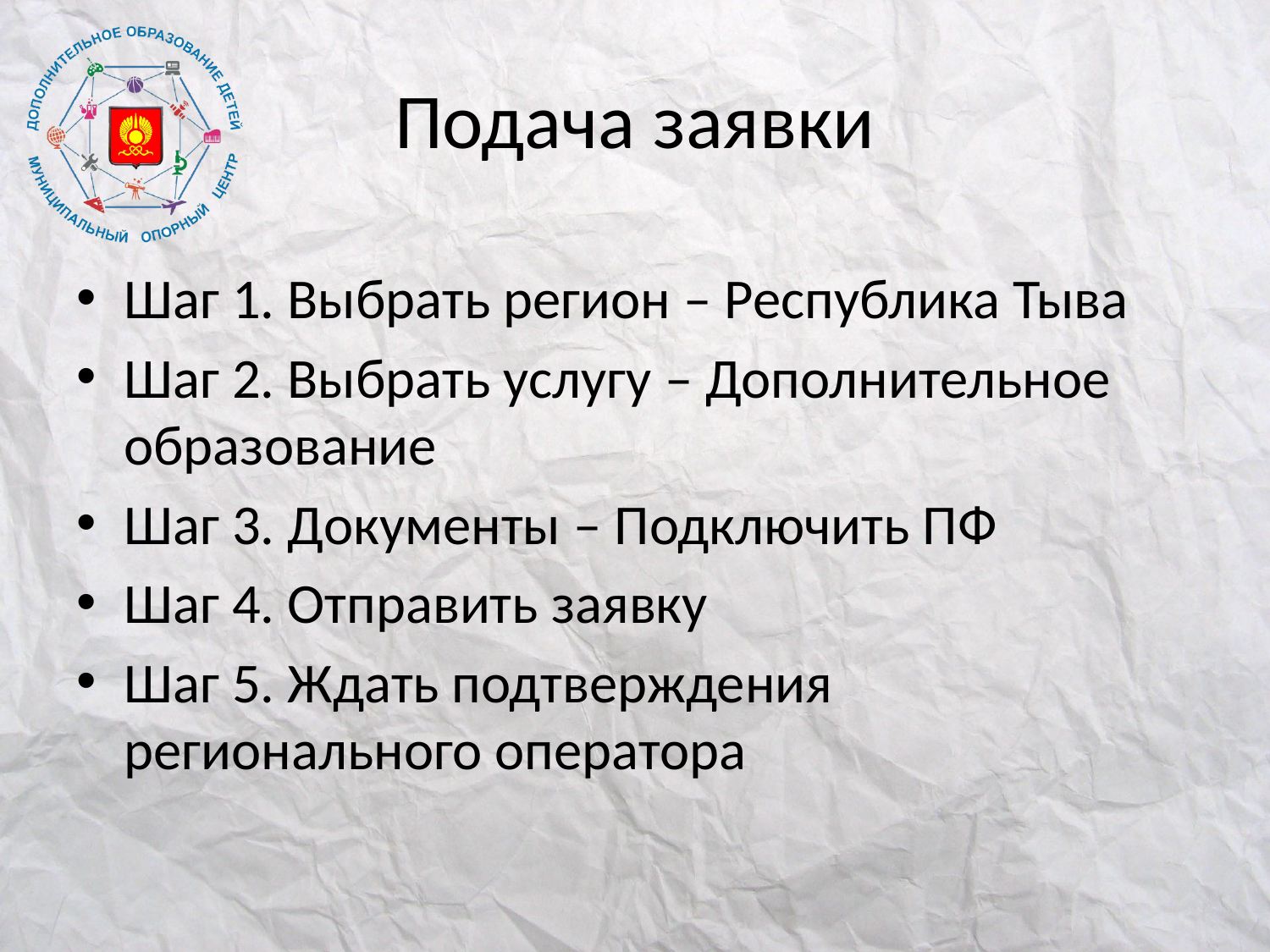

# Подача заявки
Шаг 1. Выбрать регион – Республика Тыва
Шаг 2. Выбрать услугу – Дополнительное образование
Шаг 3. Документы – Подключить ПФ
Шаг 4. Отправить заявку
Шаг 5. Ждать подтверждения регионального оператора